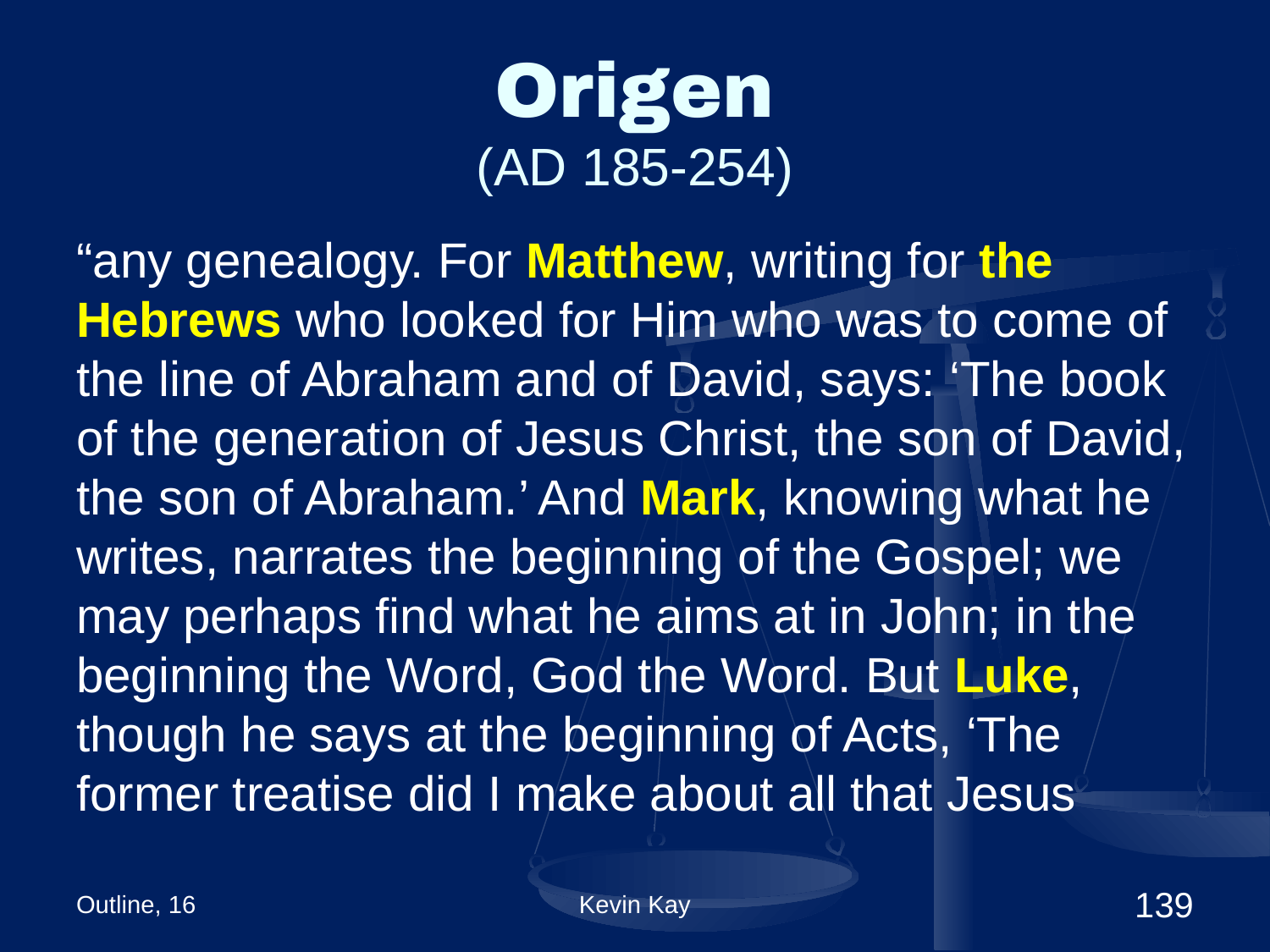

# Origen (AD 185-254)
“any genealogy. For Matthew, writing for the Hebrews who looked for Him who was to come of the line of Abraham and of David, says: ‘The book of the generation of Jesus Christ, the son of David, the son of Abraham.’ And Mark, knowing what he writes, narrates the beginning of the Gospel; we may perhaps find what he aims at in John; in the beginning the Word, God the Word. But Luke, though he says at the beginning of Acts, ‘The former treatise did I make about all that Jesus
Outline, 16
Kevin Kay
139